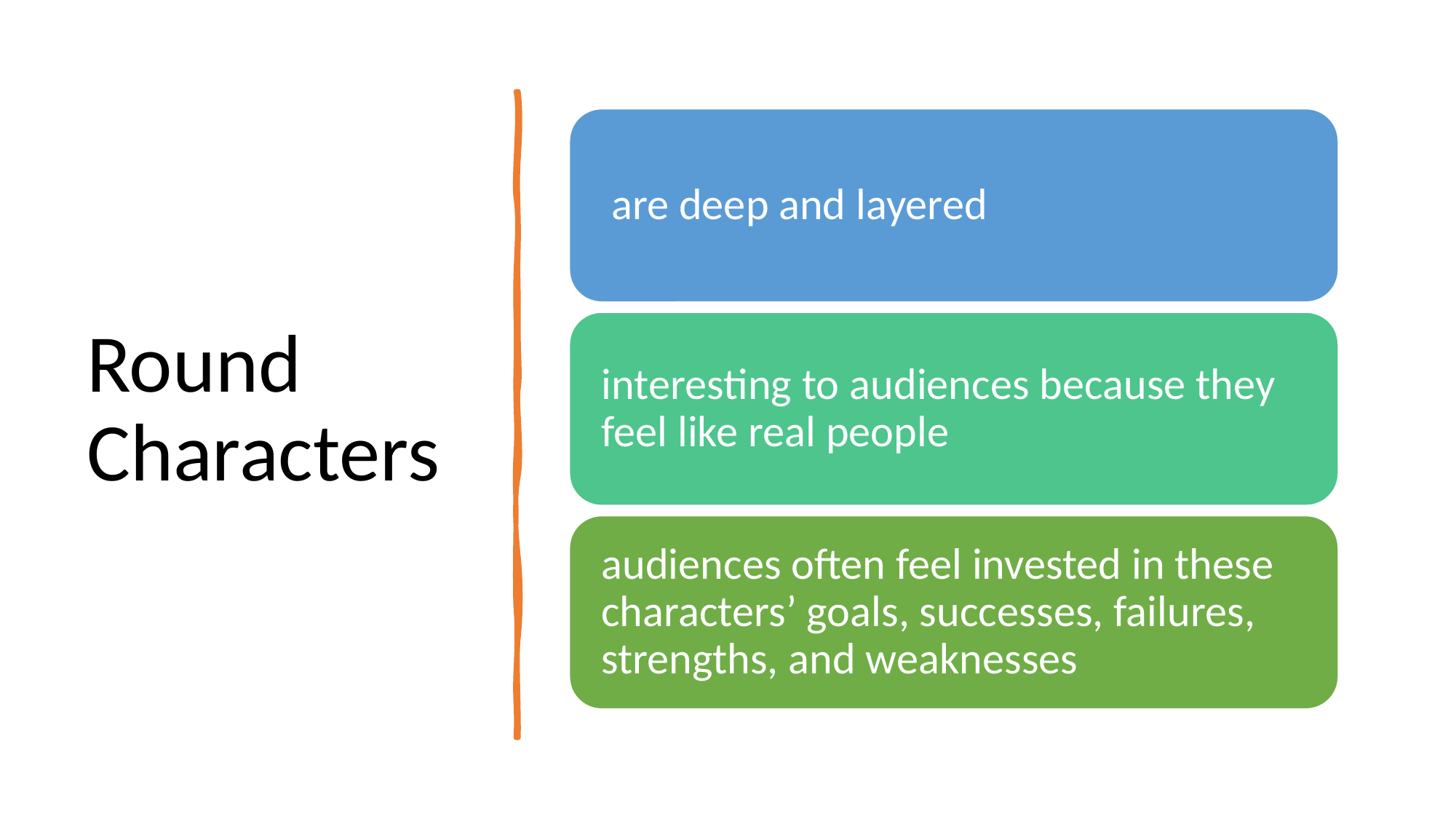

# Round Characters
 are deep and layered
interesting to audiences because they feel like real people
audiences often feel invested in these characters’ goals, successes, failures, strengths, and weaknesses